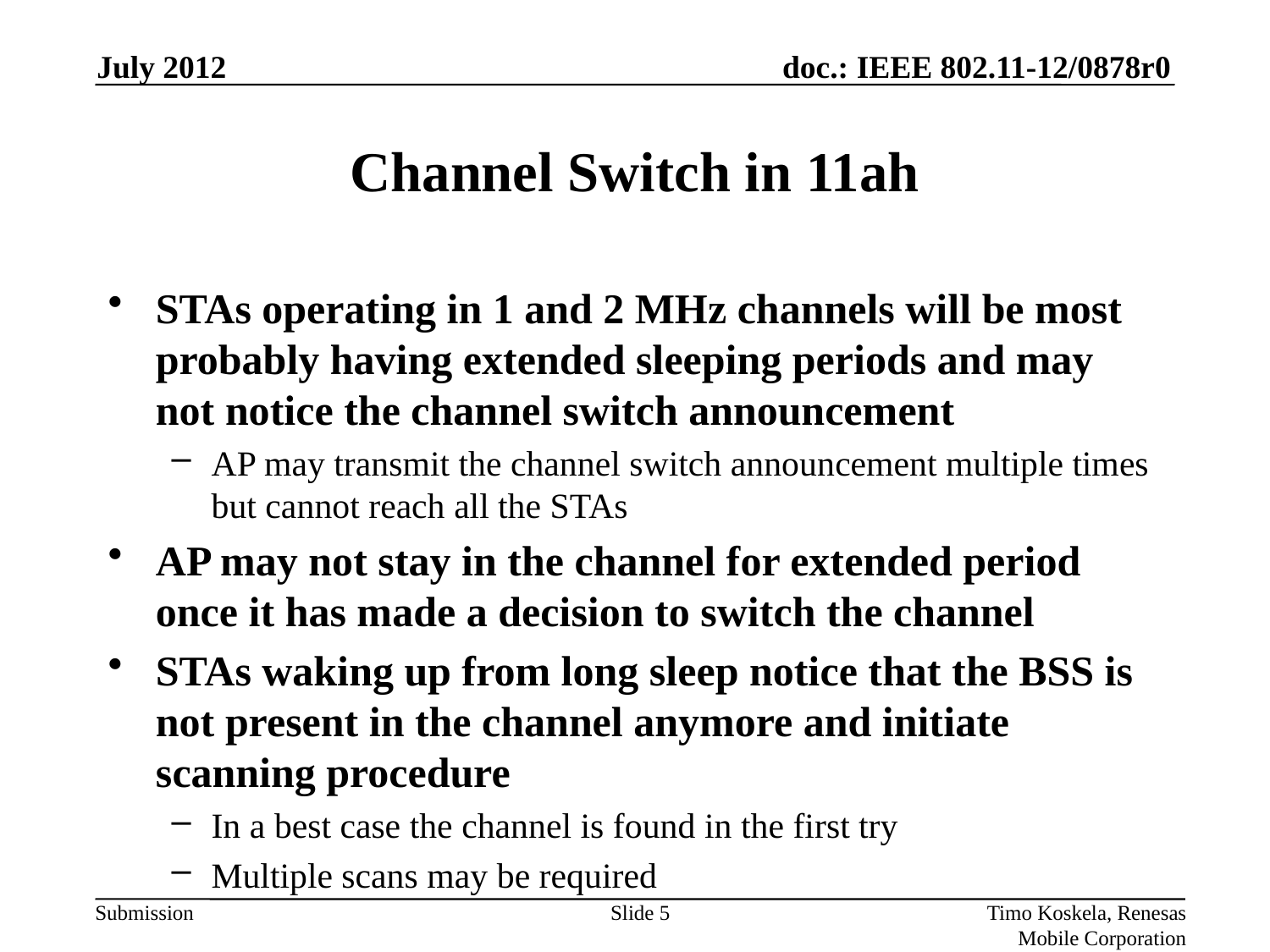

July 2012
# Channel Switch in 11ah
STAs operating in 1 and 2 MHz channels will be most probably having extended sleeping periods and may not notice the channel switch announcement
AP may transmit the channel switch announcement multiple times but cannot reach all the STAs
AP may not stay in the channel for extended period once it has made a decision to switch the channel
STAs waking up from long sleep notice that the BSS is not present in the channel anymore and initiate scanning procedure
In a best case the channel is found in the first try
Multiple scans may be required

Slide 5
Timo Koskela, Renesas Mobile Corporation